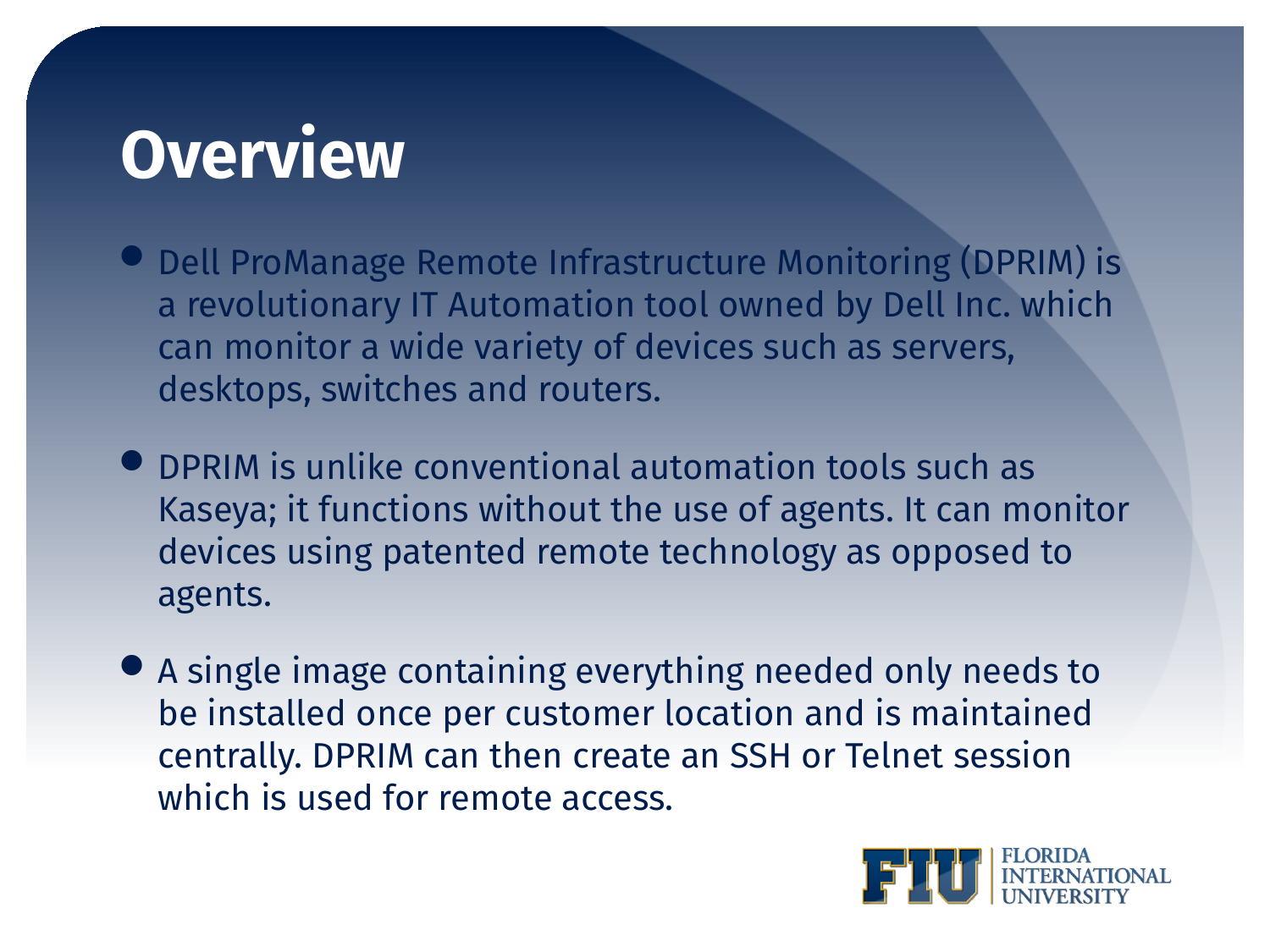

# Overview
Dell ProManage Remote Infrastructure Monitoring (DPRIM) is a revolutionary IT Automation tool owned by Dell Inc. which can monitor a wide variety of devices such as servers, desktops, switches and routers.
DPRIM is unlike conventional automation tools such as Kaseya; it functions without the use of agents. It can monitor devices using patented remote technology as opposed to agents.
A single image containing everything needed only needs to be installed once per customer location and is maintained centrally. DPRIM can then create an SSH or Telnet session which is used for remote access.